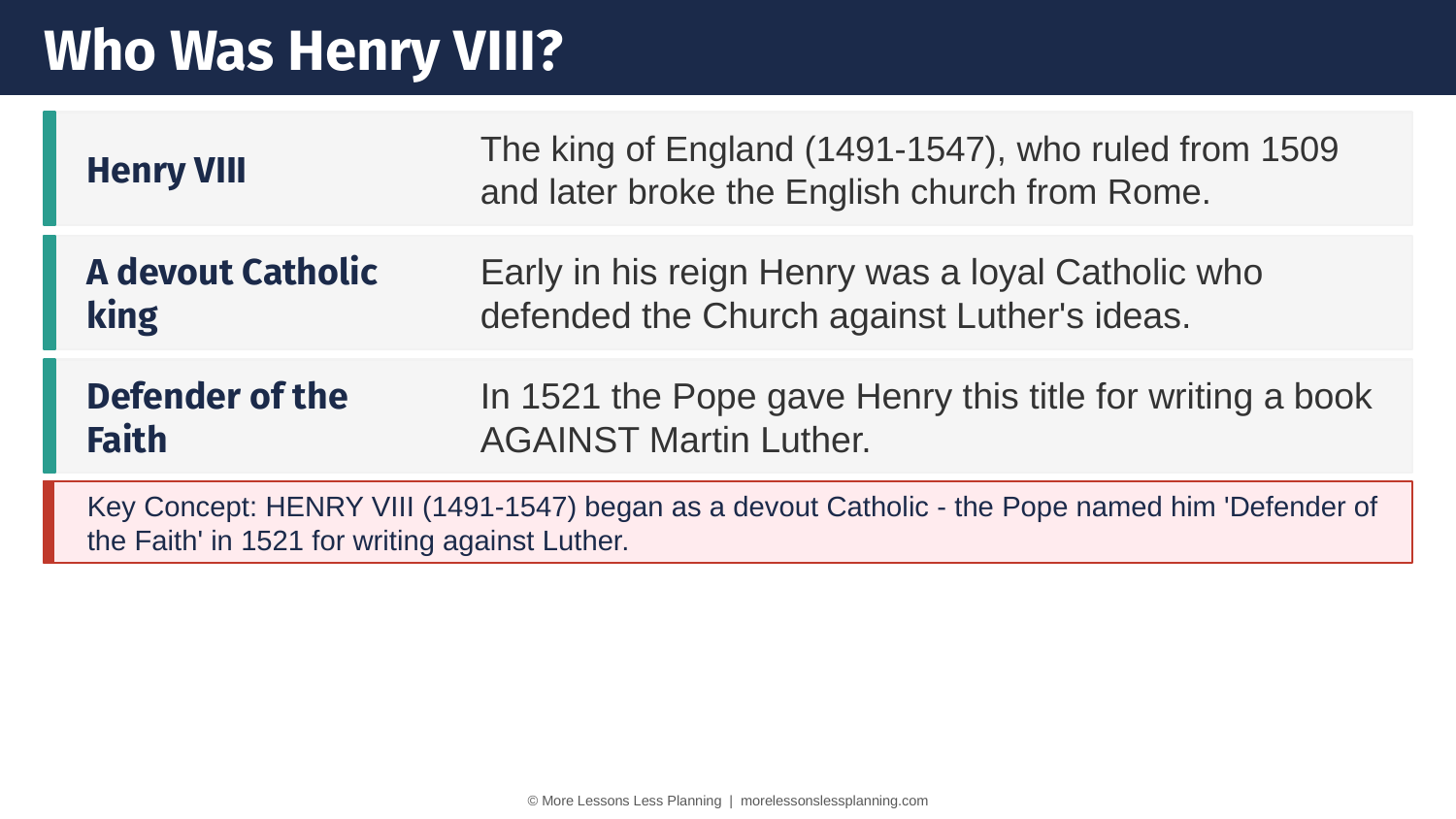

Who Was Henry VIII?

Henry VIII
The king of England (1491-1547), who ruled from 1509 and later broke the English church from Rome.

A devout Catholic king
Early in his reign Henry was a loyal Catholic who defended the Church against Luther's ideas.

Defender of the Faith
In 1521 the Pope gave Henry this title for writing a book AGAINST Martin Luther.

Key Concept: HENRY VIII (1491-1547) began as a devout Catholic - the Pope named him 'Defender of the Faith' in 1521 for writing against Luther.
© More Lessons Less Planning  |  morelessonslessplanning.com